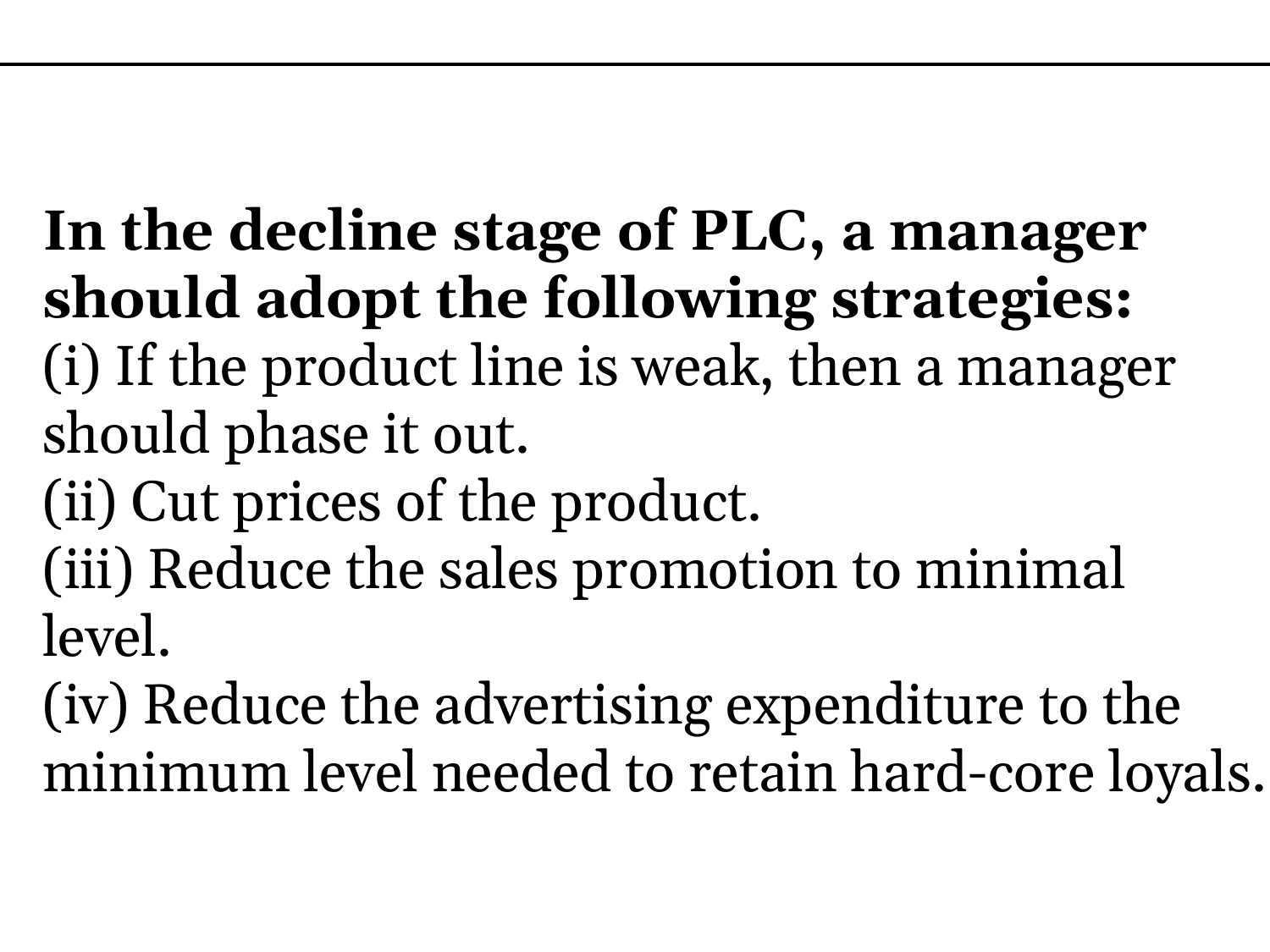

In the decline stage of PLC, a manager should adopt the following strategies:
(i) If the product line is weak, then a manager should phase it out.
(ii) Cut prices of the product.
(iii) Reduce the sales promotion to minimal level.
(iv) Reduce the advertising expenditure to the minimum level needed to retain hard-core loyals.